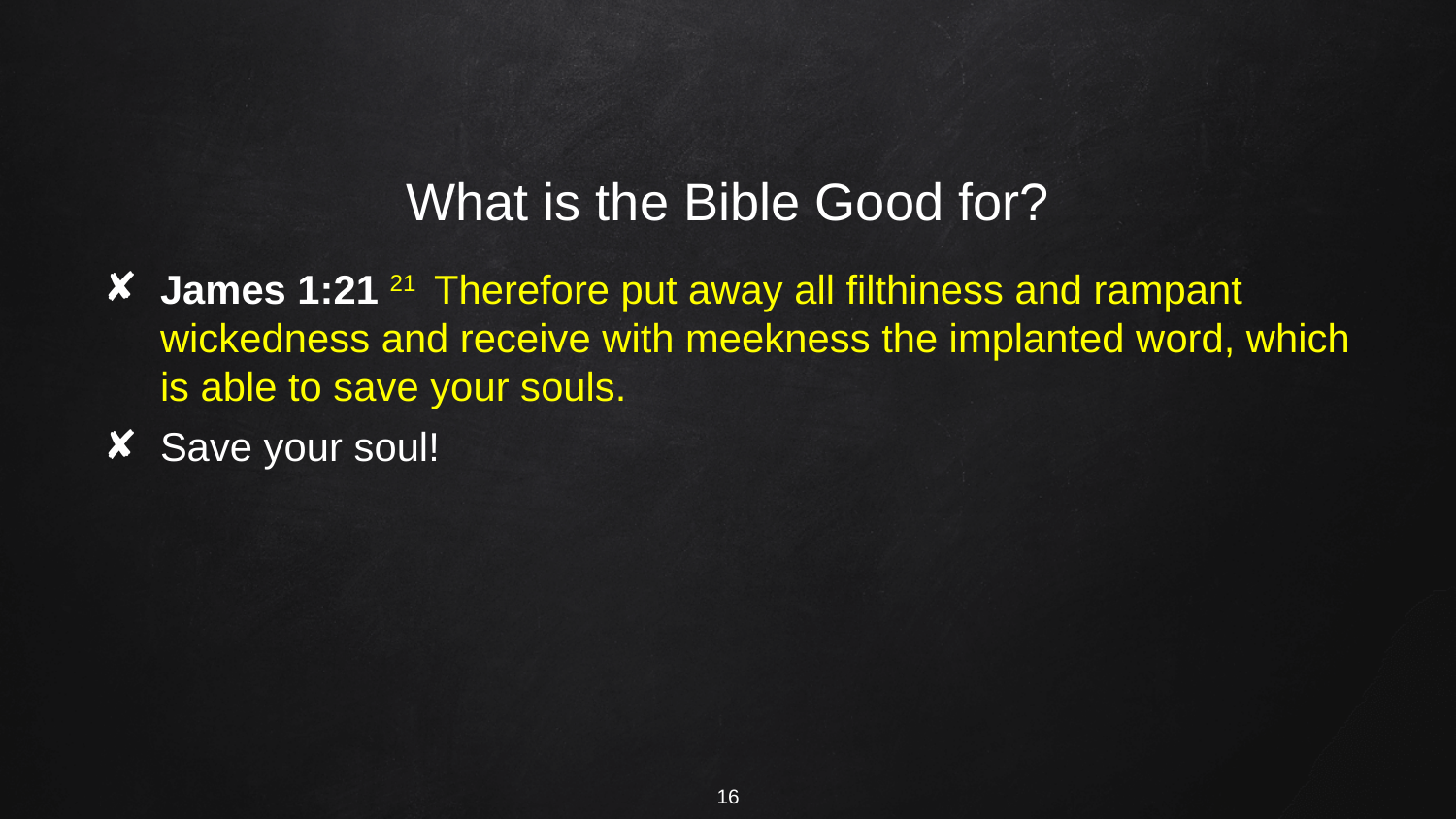

# What is the Bible Good for?
James 1:21 21  Therefore put away all filthiness and rampant wickedness and receive with meekness the implanted word, which is able to save your souls.
Save your soul!
16